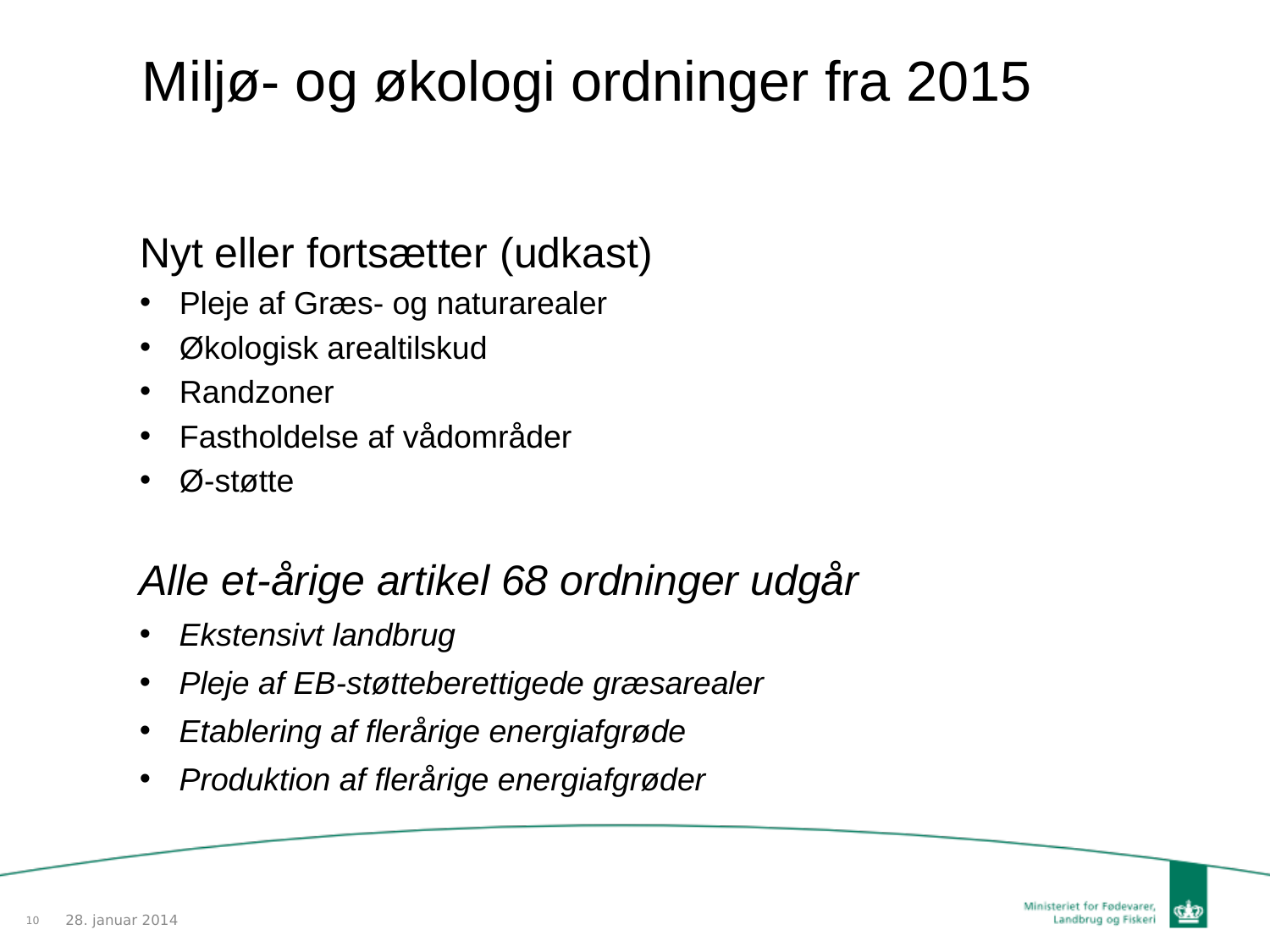

Miljø- og økologi ordninger fra 2015
Nyt eller fortsætter (udkast)
Pleje af Græs- og naturarealer
Økologisk arealtilskud
Randzoner
Fastholdelse af vådområder
Ø-støtte

Alle et-årige artikel 68 ordninger udgår
Ekstensivt landbrug
Pleje af EB-støtteberettigede græsarealer
Etablering af flerårige energiafgrøde
Produktion af flerårige energiafgrøder

10
28. januar 2014